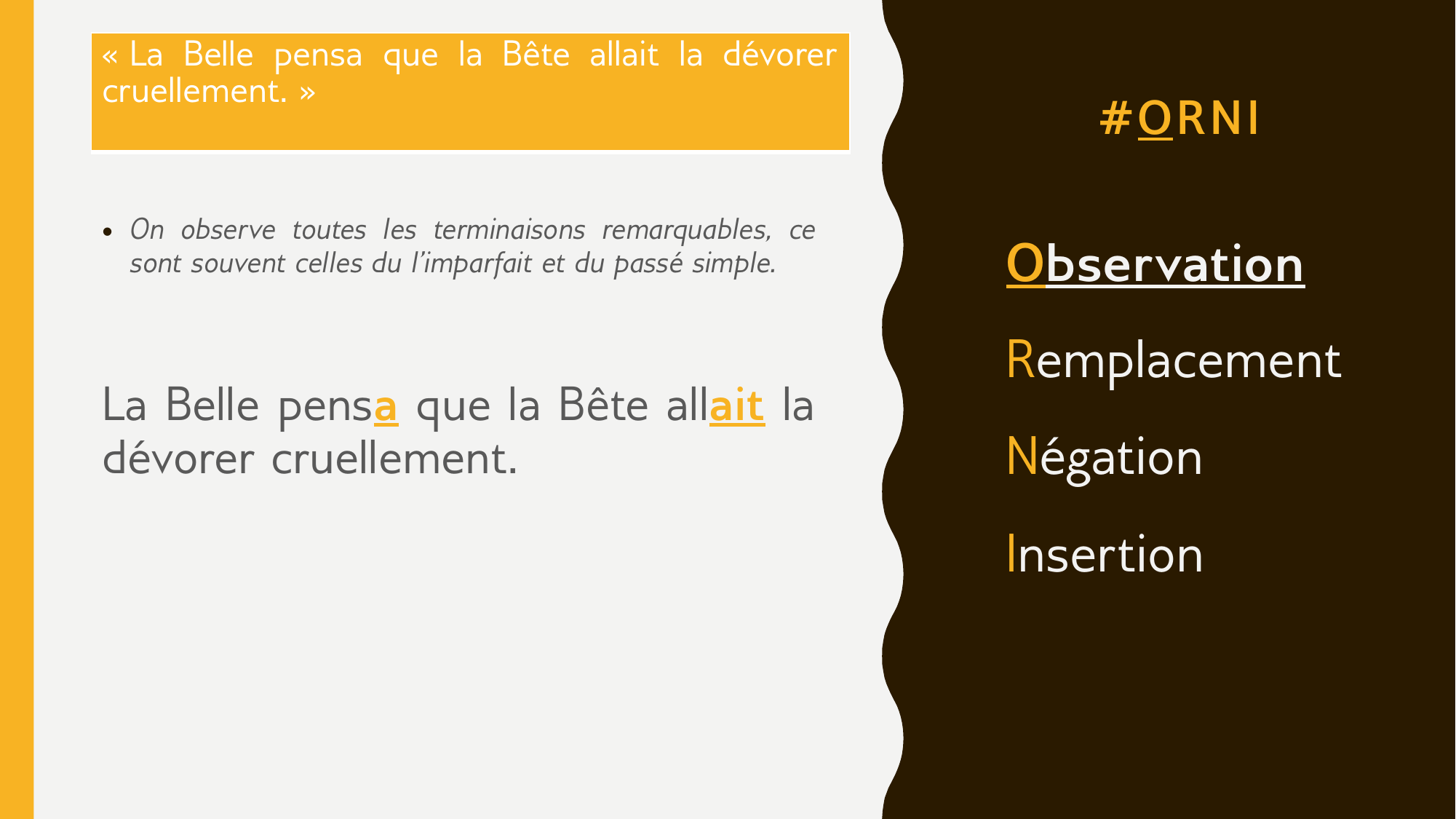

| « La Belle pensa que la Bête allait la dévorer cruellement. » |
| --- |
# #ORNI
On observe toutes les terminaisons remarquables, ce sont souvent celles du l’imparfait et du passé simple.

La Belle pensa que la Bête allait la dévorer cruellement.

Observation
Remplacement
Négation
Insertion